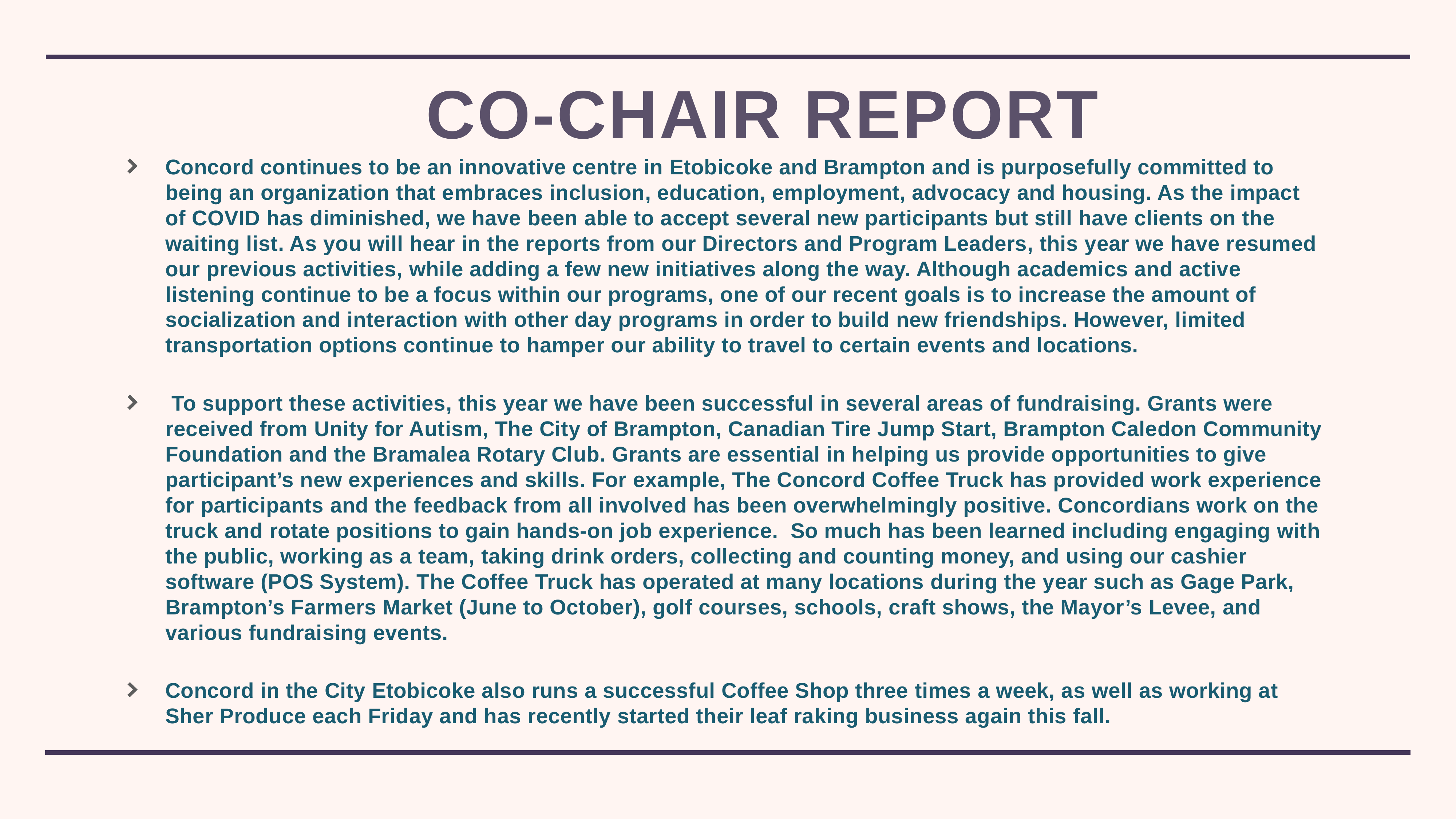

# Co-Chair Report
Concord continues to be an innovative centre in Etobicoke and Brampton and is purposefully committed to being an organization that embraces inclusion, education, employment, advocacy and housing. As the impact of COVID has diminished, we have been able to accept several new participants but still have clients on the waiting list. As you will hear in the reports from our Directors and Program Leaders, this year we have resumed our previous activities, while adding a few new initiatives along the way. Although academics and active listening continue to be a focus within our programs, one of our recent goals is to increase the amount of socialization and interaction with other day programs in order to build new friendships. However, limited transportation options continue to hamper our ability to travel to certain events and locations.
 To support these activities, this year we have been successful in several areas of fundraising. Grants were received from Unity for Autism, The City of Brampton, Canadian Tire Jump Start, Brampton Caledon Community Foundation and the Bramalea Rotary Club. Grants are essential in helping us provide opportunities to give  participant’s new experiences and skills. For example, The Concord Coffee Truck has provided work experience for participants and the feedback from all involved has been overwhelmingly positive. Concordians work on the truck and rotate positions to gain hands-on job experience.  So much has been learned including engaging with the public, working as a team, taking drink orders, collecting and counting money, and using our cashier software (POS System). The Coffee Truck has operated at many locations during the year such as Gage Park, Brampton’s Farmers Market (June to October), golf courses, schools, craft shows, the Mayor’s Levee, and various fundraising events.
Concord in the City Etobicoke also runs a successful Coffee Shop three times a week, as well as working at Sher Produce each Friday and has recently started their leaf raking business again this fall.